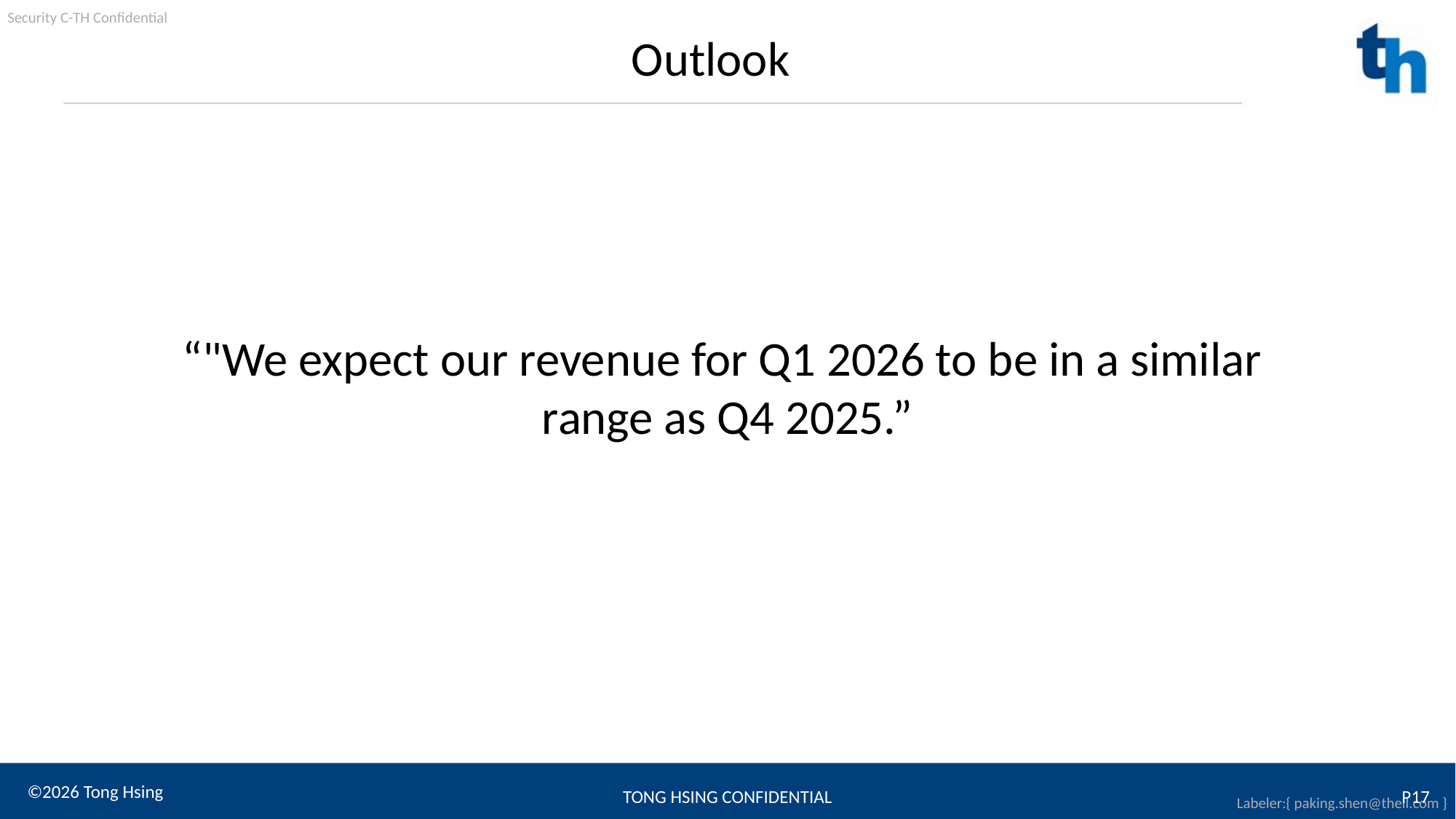

Outlook

“"We expect our revenue for Q1 2026 to be in a similar
range as Q4 2025.”
TONG HSING CONFIDENTIAL
©2026 Tong Hsing
P17